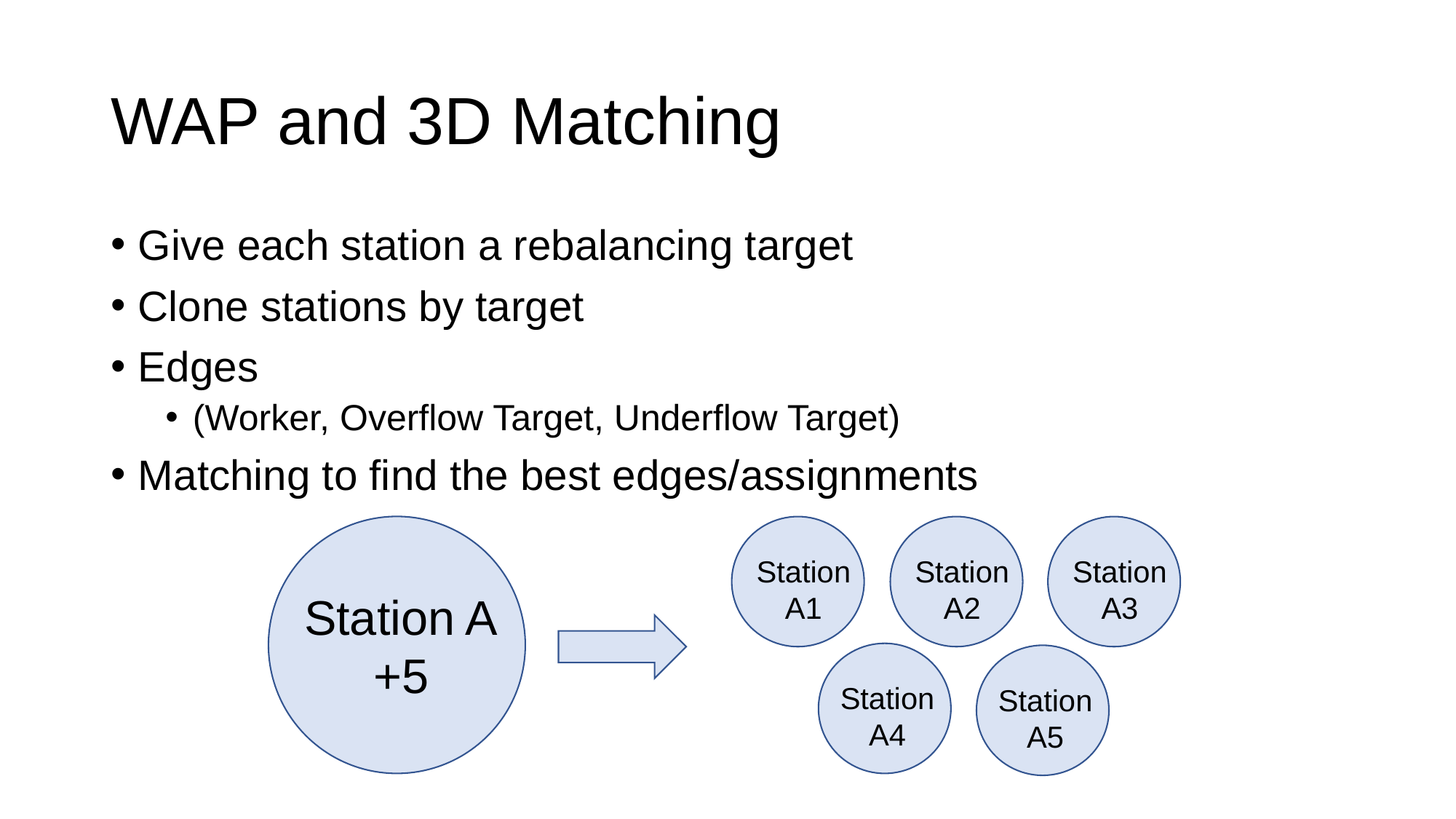

# WAP and 3D Matching
Give each station a rebalancing target
Clone stations by target
Edges
(Worker, Overflow Target, Underflow Target)
Matching to find the best edges/assignments

Station A1
Station A2
Station A3
Station A
+5

Station A4
Station A5